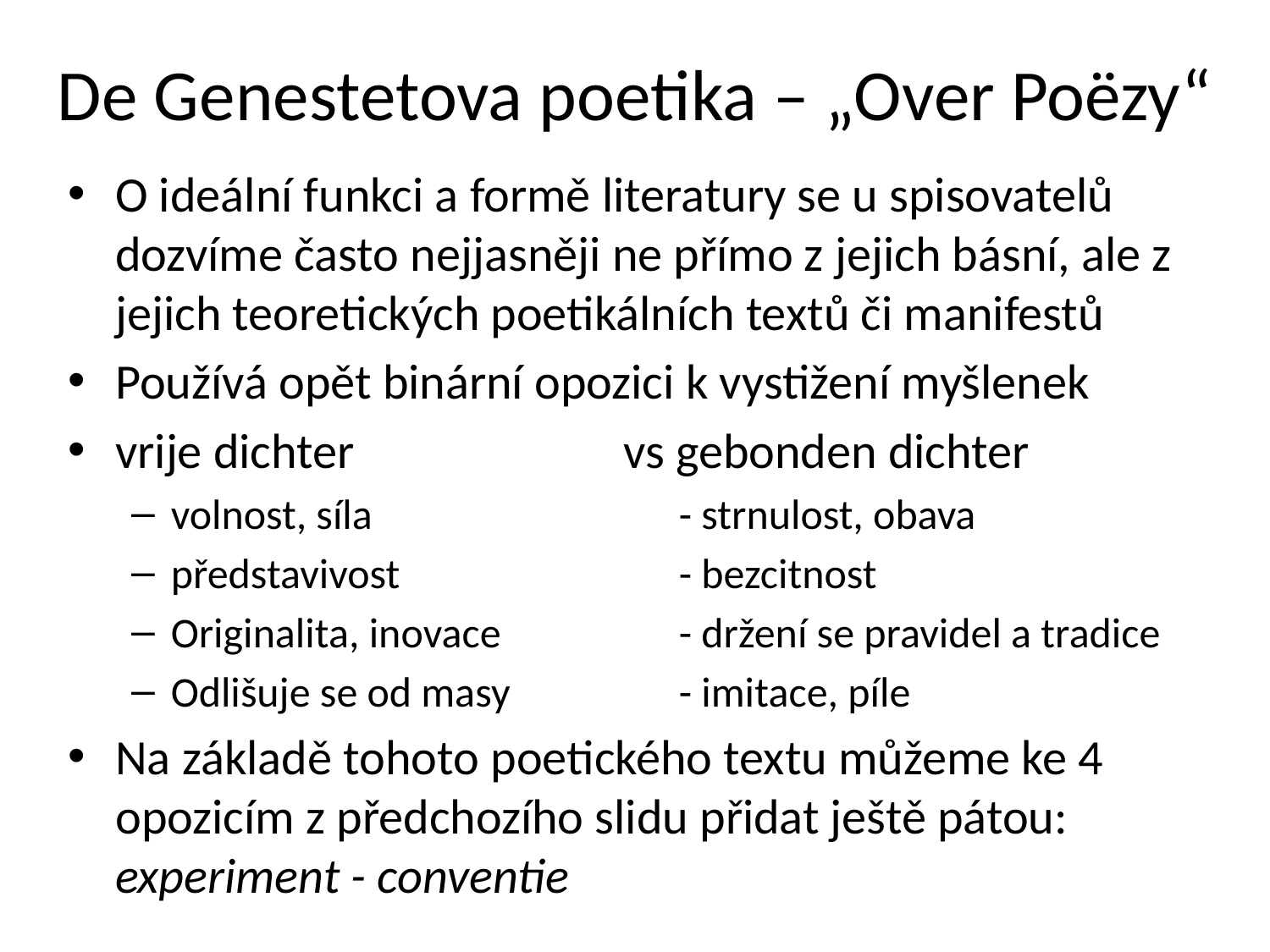

# De Genestetova poetika – „Over Poëzy“
O ideální funkci a formě literatury se u spisovatelů dozvíme často nejjasněji ne přímo z jejich básní, ale z jejich teoretických poetikálních textů či manifestů
Používá opět binární opozici k vystižení myšlenek
vrije dichter			vs gebonden dichter
volnost, síla			- strnulost, obava
představivost			- bezcitnost
Originalita, inovace		- držení se pravidel a tradice
Odlišuje se od masy		- imitace, píle
Na základě tohoto poetického textu můžeme ke 4 opozicím z předchozího slidu přidat ještě pátou: experiment - conventie